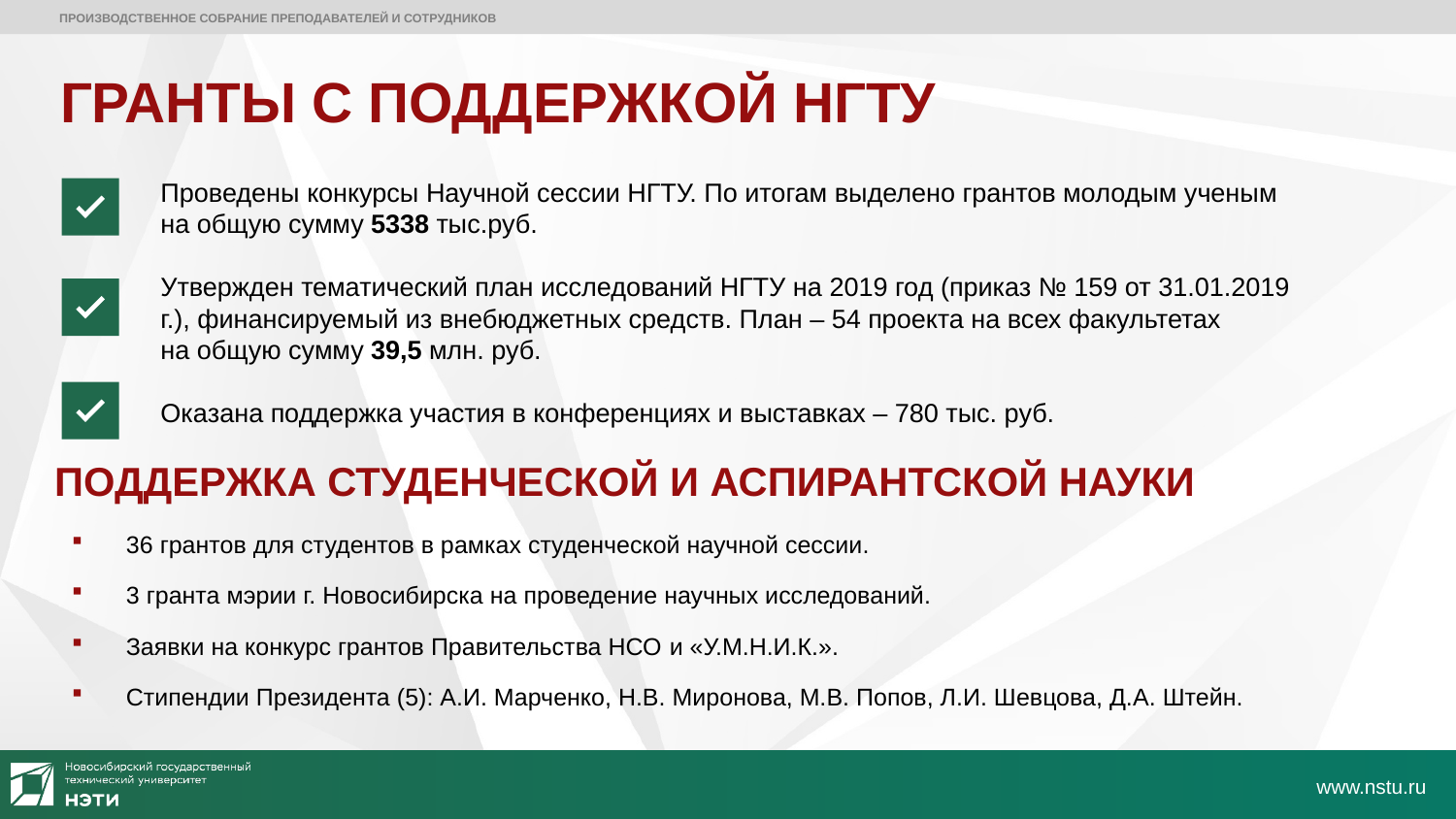

ПРОИЗВОДСТВЕННОЕ СОБРАНИЕ ПРЕПОДАВАТЕЛЕЙ И СОТРУДНИКОВ
# ГРАНТЫ С ПОДДЕРЖКОЙ НГТУ
Проведены конкурсы Научной сессии НГТУ. По итогам выделено грантов молодым ученым на общую сумму 5338 тыс.руб.

Утвержден тематический план исследований НГТУ на 2019 год (приказ № 159 от 31.01.2019 г.), финансируемый из внебюджетных средств. План – 54 проекта на всех факультетах
на общую сумму 39,5 млн. руб.

Оказана поддержка участия в конференциях и выставках – 780 тыс. руб.

ПОДДЕРЖКА СТУДЕНЧЕСКОЙ И АСПИРАНТСКОЙ НАУКИ
36 грантов для студентов в рамках студенческой научной сессии.

3 гранта мэрии г. Новосибирска на проведение научных исследований.

Заявки на конкурс грантов Правительства НСО и «У.М.Н.И.К.».

Стипендии Президента (5): А.И. Марченко, Н.В. Миронова, М.В. Попов, Л.И. Шевцова, Д.А. Штейн.